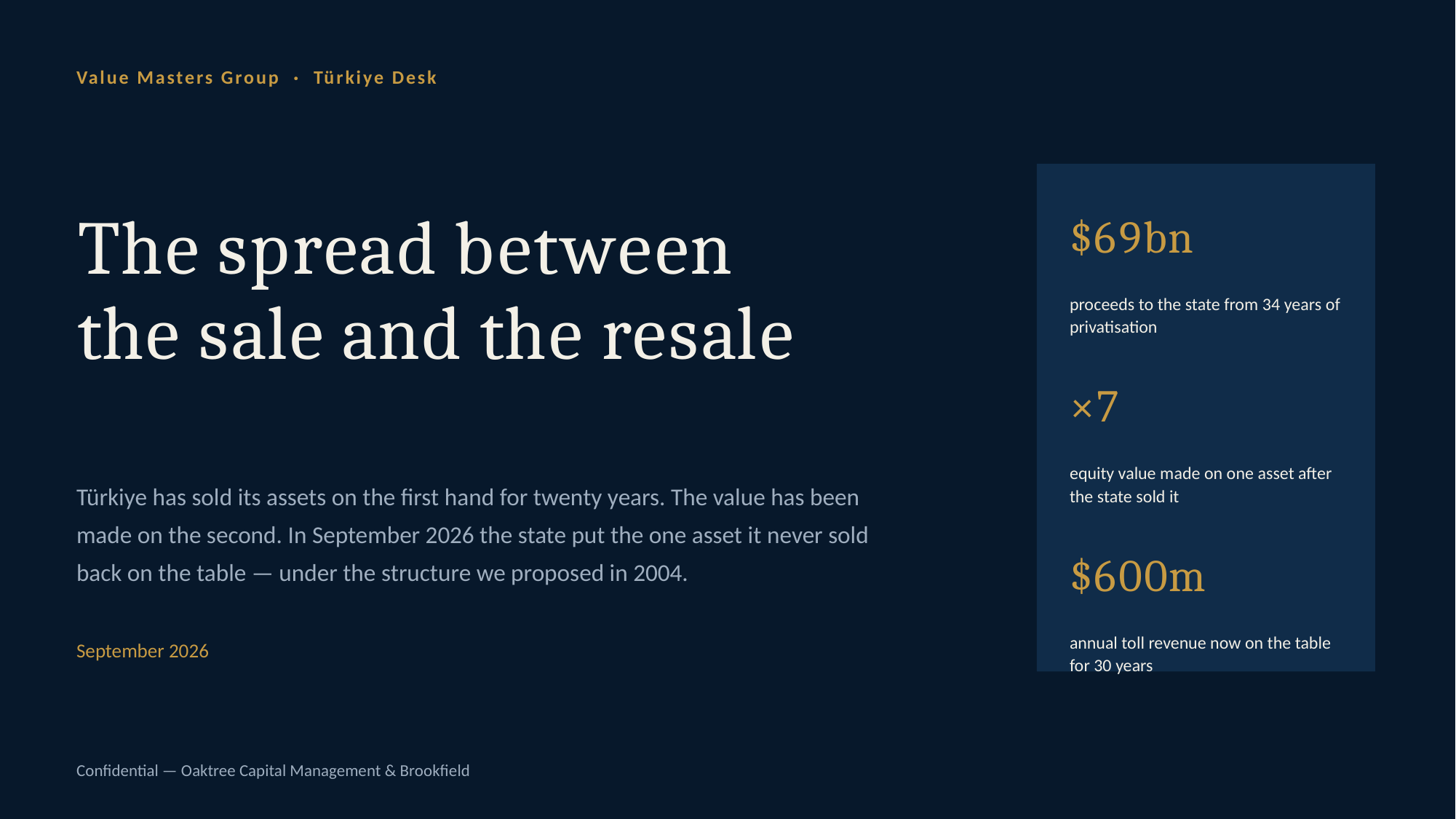

Value Masters Group  ·  Türkiye Desk
The spread between
the sale and the resale

$69bn
proceeds to the state from 34 years of privatisation
×7
equity value made on one asset after the state sold it
Türkiye has sold its assets on the first hand for twenty years. The value has been made on the second. In September 2026 the state put the one asset it never sold back on the table — under the structure we proposed in 2004.
$600m
annual toll revenue now on the table for 30 years
September 2026
Confidential — Oaktree Capital Management & Brookfield